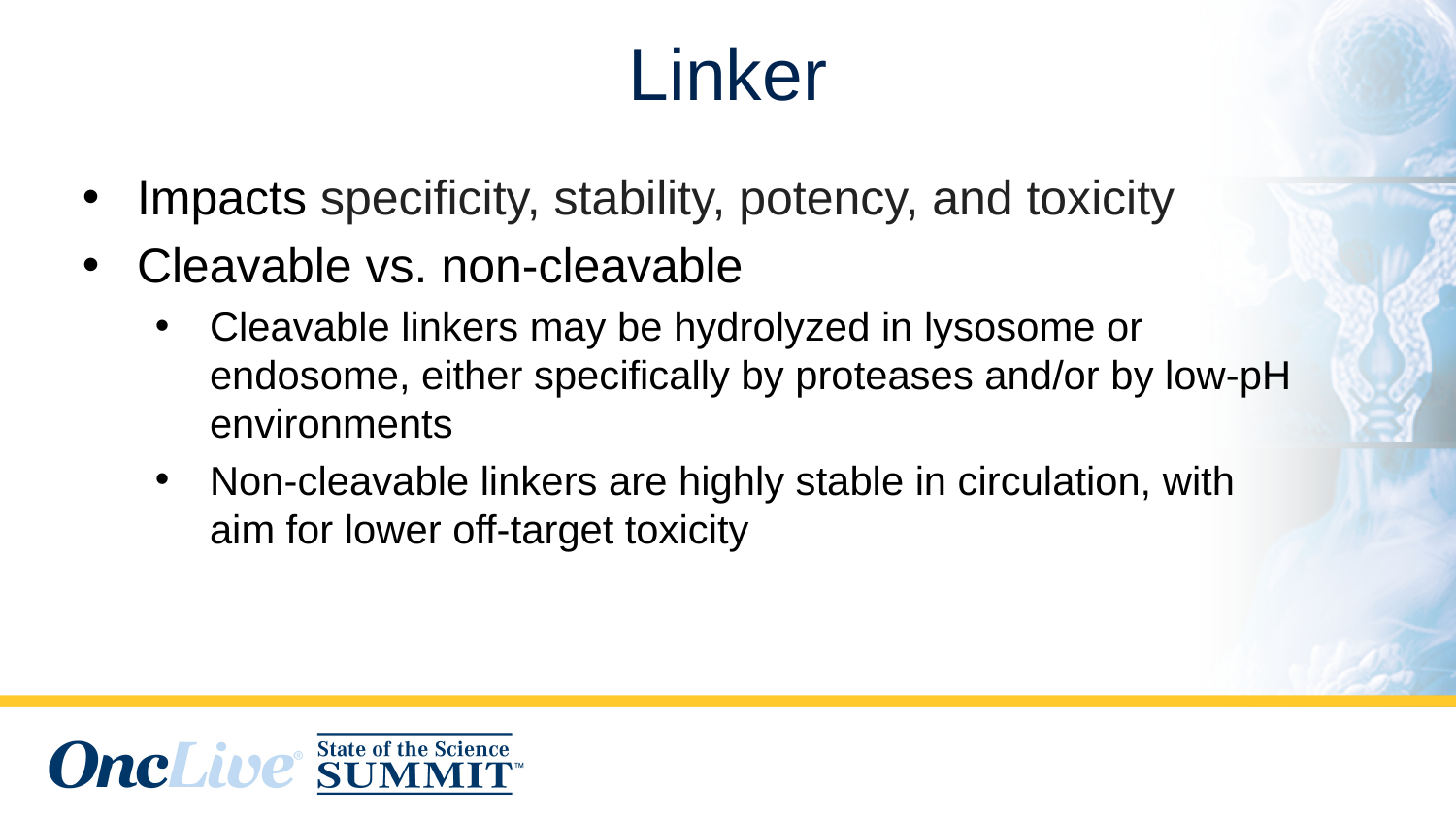

# Linker
Impacts specificity, stability, potency, and toxicity
Cleavable vs. non-cleavable
Cleavable linkers may be hydrolyzed in lysosome or endosome, either specifically by proteases and/or by low-pH environments
Non-cleavable linkers are highly stable in circulation, with aim for lower off-target toxicity